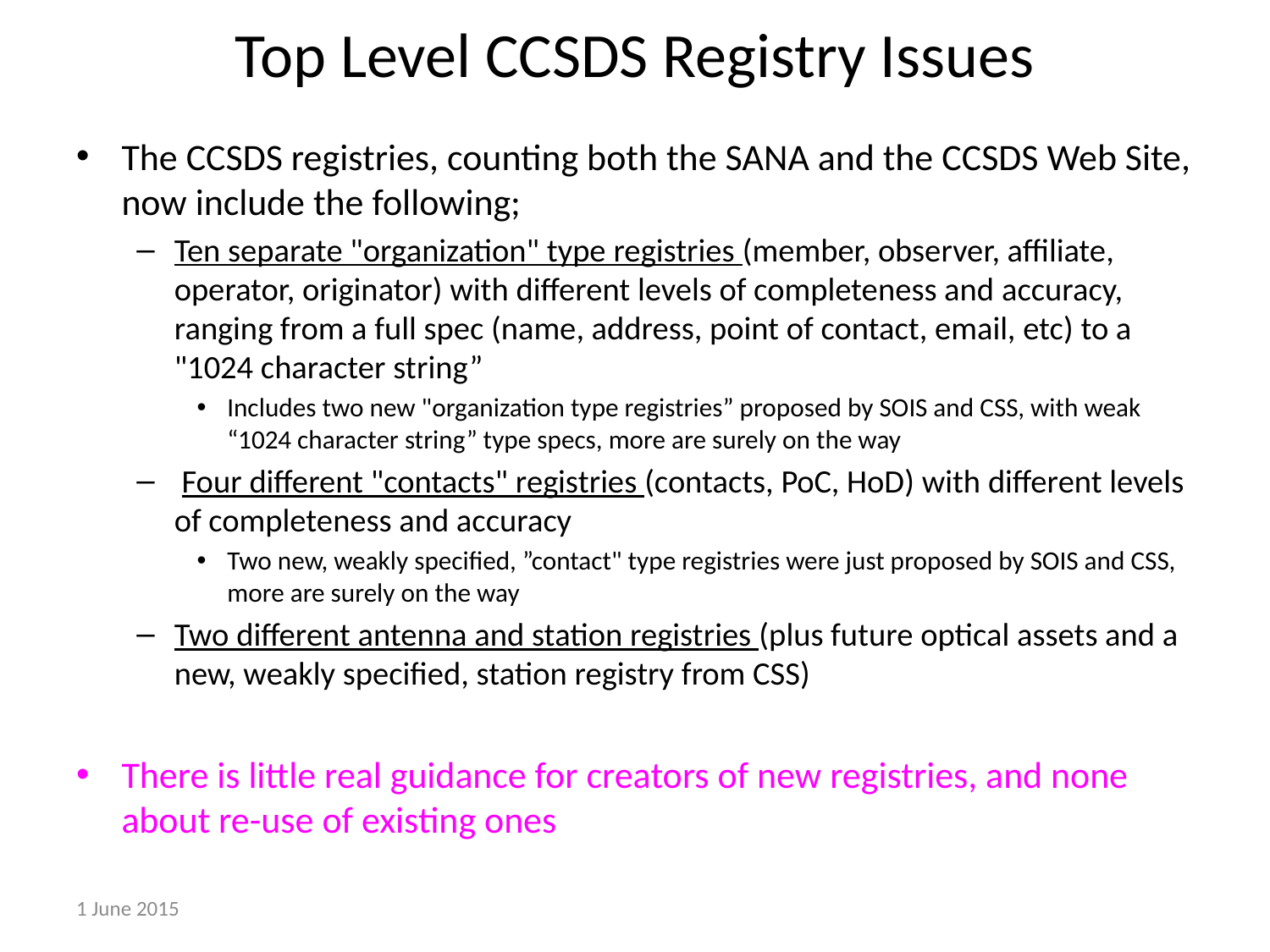

# Top Level CCSDS Registry Issues
The CCSDS registries, counting both the SANA and the CCSDS Web Site, now include the following;
Ten separate "organization" type registries (member, observer, affiliate, operator, originator) with different levels of completeness and accuracy, ranging from a full spec (name, address, point of contact, email, etc) to a "1024 character string”
Includes two new "organization type registries” proposed by SOIS and CSS, with weak “1024 character string” type specs, more are surely on the way
 Four different "contacts" registries (contacts, PoC, HoD) with different levels of completeness and accuracy
Two new, weakly specified, ”contact" type registries were just proposed by SOIS and CSS, more are surely on the way
Two different antenna and station registries (plus future optical assets and a new, weakly specified, station registry from CSS)

There is little real guidance for creators of new registries, and none about re-use of existing ones

1 June 2015